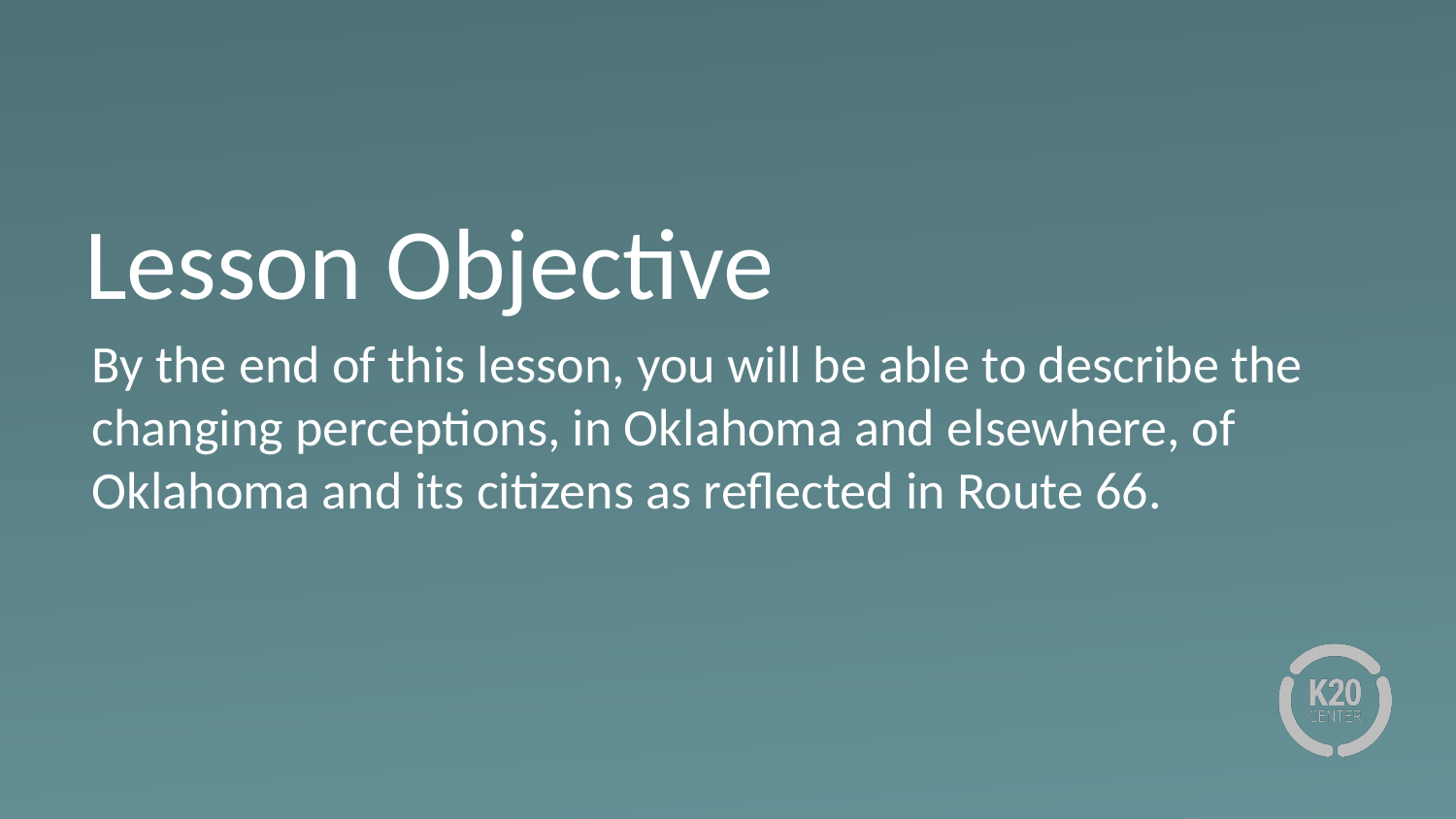

# Lesson Objective
By the end of this lesson, you will be able to describe the changing perceptions, in Oklahoma and elsewhere, of Oklahoma and its citizens as reflected in Route 66.